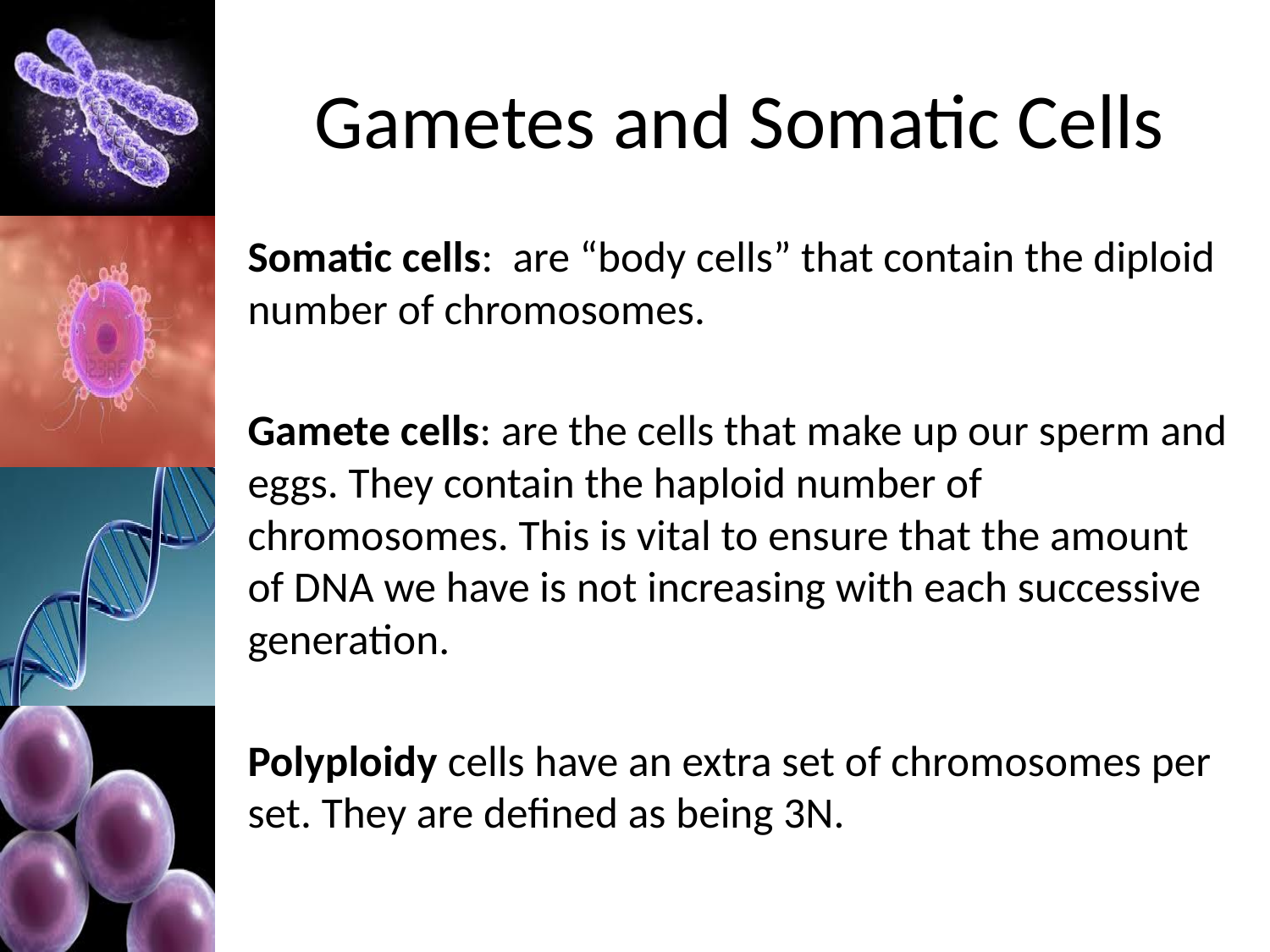

# Gametes and Somatic Cells
Somatic cells:  are “body cells” that contain the diploid number of chromosomes.

Gamete cells: are the cells that make up our sperm and eggs. They contain the haploid number of chromosomes. This is vital to ensure that the amount of DNA we have is not increasing with each successive generation.

Polyploidy cells have an extra set of chromosomes per set. They are defined as being 3N.